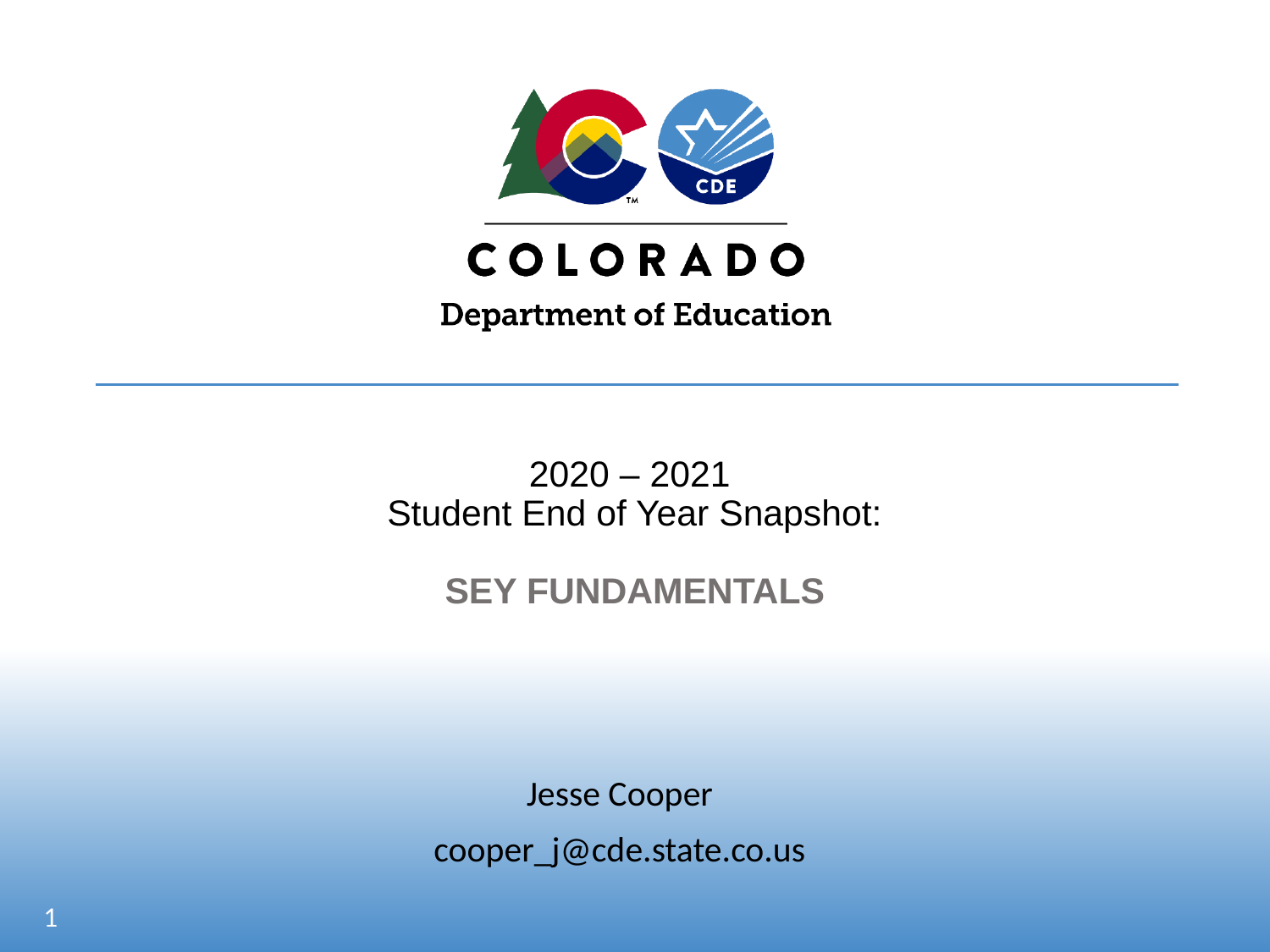

# 2020 – 2021 Student End of Year Snapshot: SEY FUNDAMENTALS
Jesse Cooper
cooper_j@cde.state.co.us
1